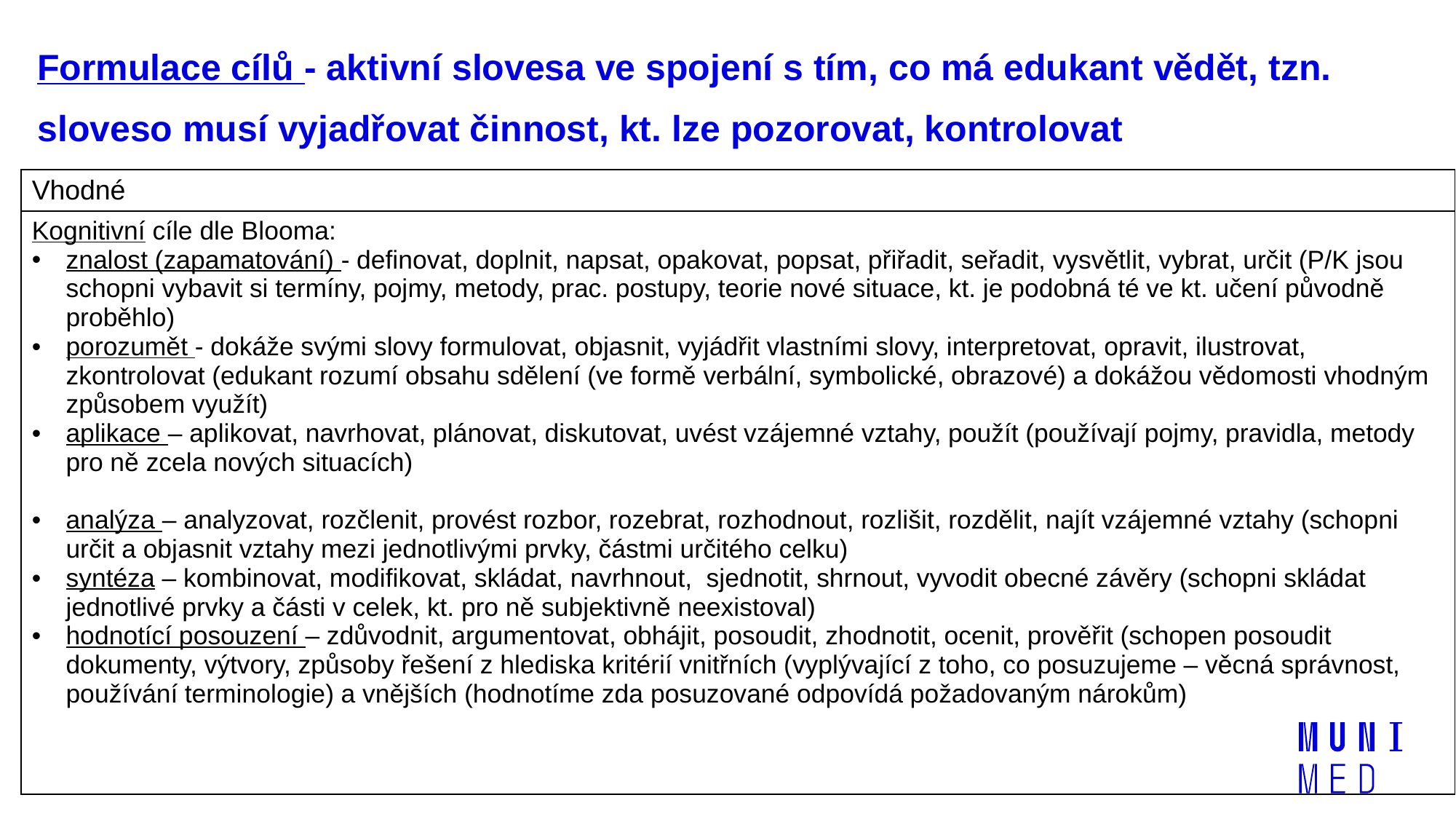

# Formulace cílů - aktivní slovesa ve spojení s tím, co má edukant vědět, tzn. sloveso musí vyjadřovat činnost, kt. lze pozorovat, kontrolovat
| Vhodné |
| --- |
| Kognitivní cíle dle Blooma: znalost (zapamatování) - definovat, doplnit, napsat, opakovat, popsat, přiřadit, seřadit, vysvětlit, vybrat, určit (P/K jsou schopni vybavit si termíny, pojmy, metody, prac. postupy, teorie nové situace, kt. je podobná té ve kt. učení původně proběhlo) porozumět - dokáže svými slovy formulovat, objasnit, vyjádřit vlastními slovy, interpretovat, opravit, ilustrovat, zkontrolovat (edukant rozumí obsahu sdělení (ve formě verbální, symbolické, obrazové) a dokážou vědomosti vhodným způsobem využít) aplikace – aplikovat, navrhovat, plánovat, diskutovat, uvést vzájemné vztahy, použít (používají pojmy, pravidla, metody pro ně zcela nových situacích) analýza – analyzovat, rozčlenit, provést rozbor, rozebrat, rozhodnout, rozlišit, rozdělit, najít vzájemné vztahy (schopni určit a objasnit vztahy mezi jednotlivými prvky, částmi určitého celku) syntéza – kombinovat, modifikovat, skládat, navrhnout, sjednotit, shrnout, vyvodit obecné závěry (schopni skládat jednotlivé prvky a části v celek, kt. pro ně subjektivně neexistoval) hodnotící posouzení – zdůvodnit, argumentovat, obhájit, posoudit, zhodnotit, ocenit, prověřit (schopen posoudit dokumenty, výtvory, způsoby řešení z hlediska kritérií vnitřních (vyplývající z toho, co posuzujeme – věcná správnost, používání terminologie) a vnějších (hodnotíme zda posuzované odpovídá požadovaným nárokům) |